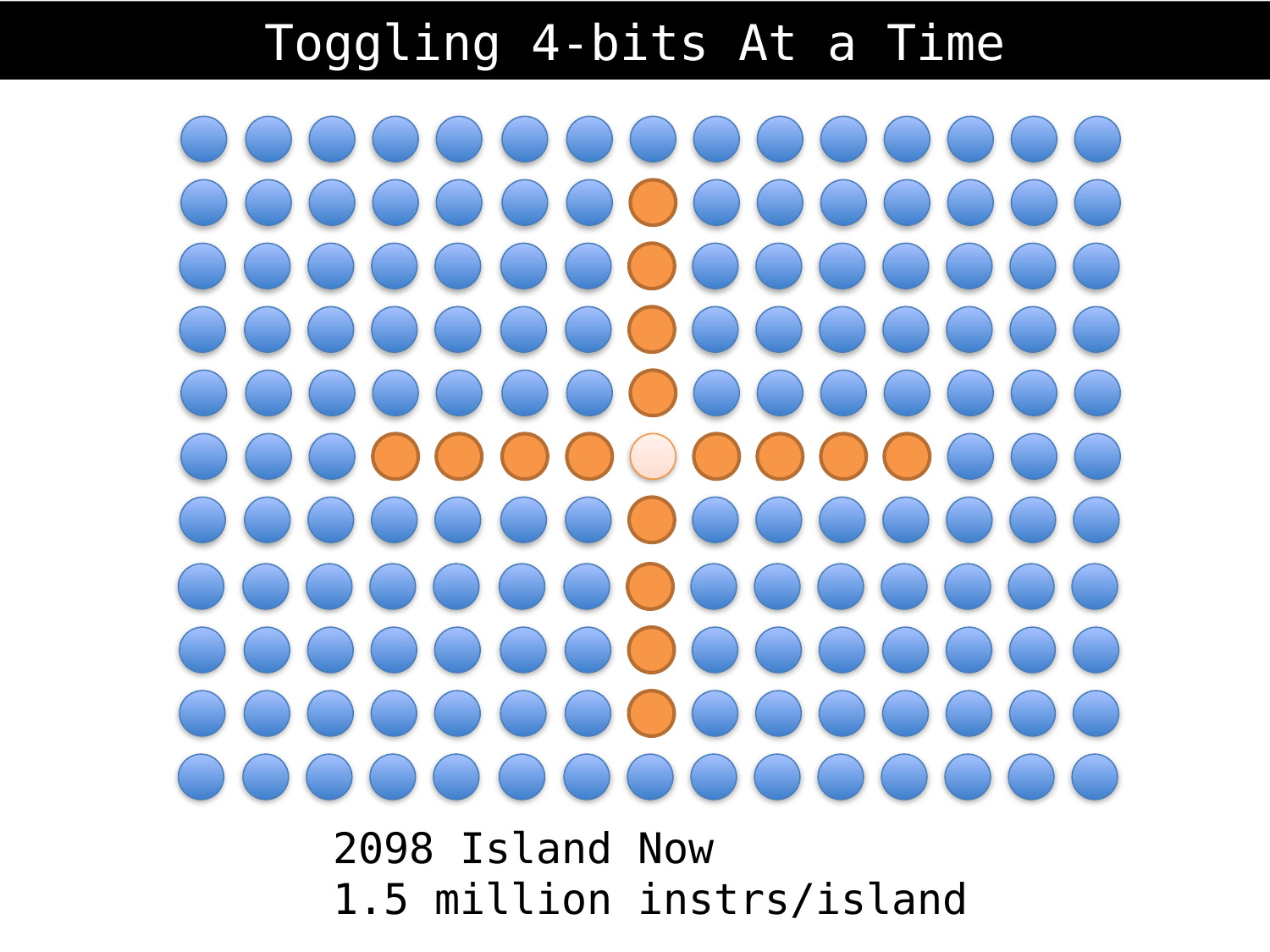

# Toggling 4-bits At a Time

2098 Island Now
1.5 million instrs/island